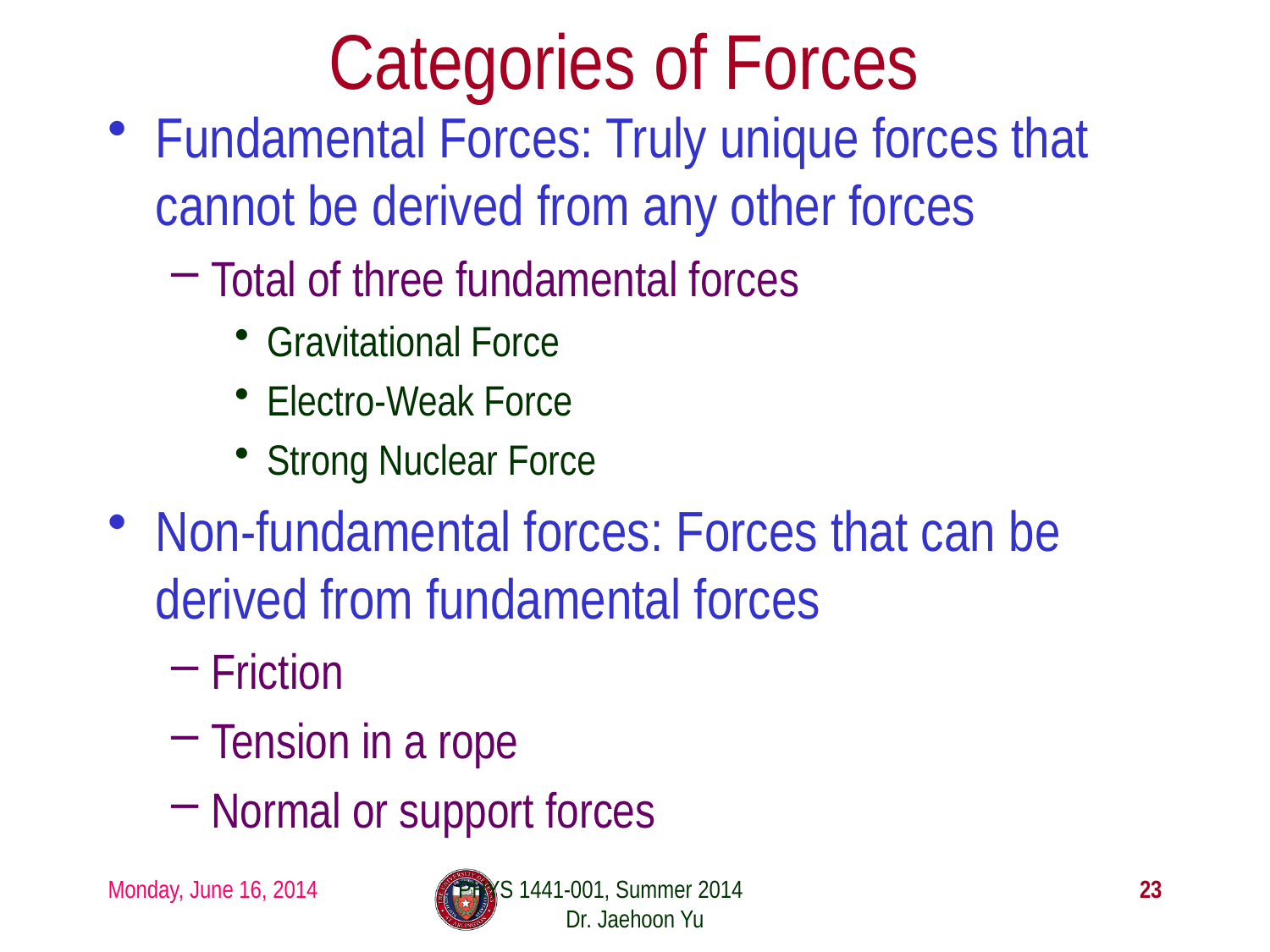

# Categories of Forces
Fundamental Forces: Truly unique forces that cannot be derived from any other forces
Total of three fundamental forces
Gravitational Force
Electro-Weak Force
Strong Nuclear Force
Non-fundamental forces: Forces that can be derived from fundamental forces
Friction
Tension in a rope
Normal or support forces
Monday, June 16, 2014
PHYS 1441-001, Summer 2014             Dr. Jaehoon Yu
23